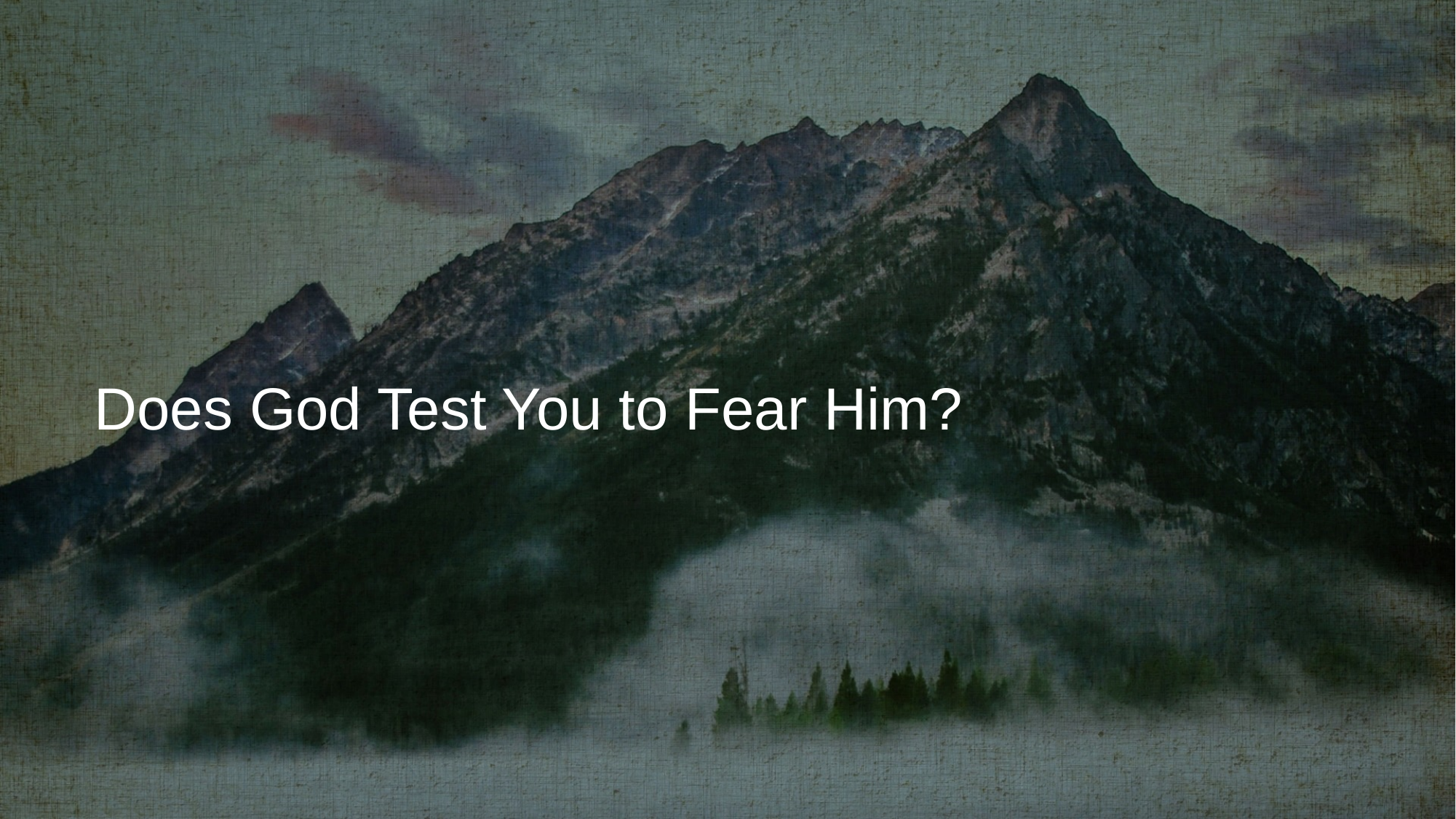

# Does God Test You to Fear Him?